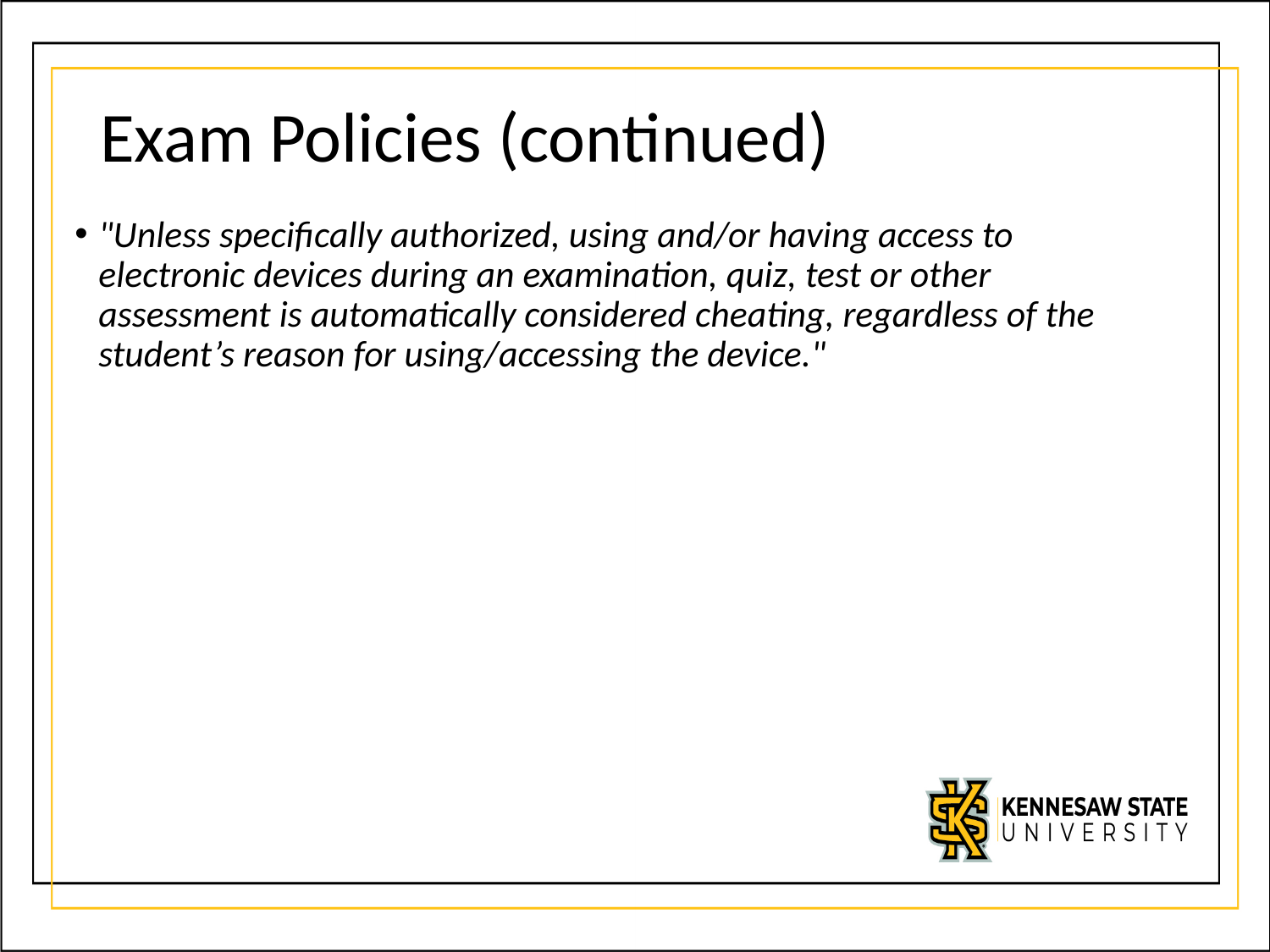

# Exam Policies (continued)
"Unless specifically authorized, using and/or having access to electronic devices during an examination, quiz, test or other assessment is automatically considered cheating, regardless of the student’s reason for using/accessing the device."